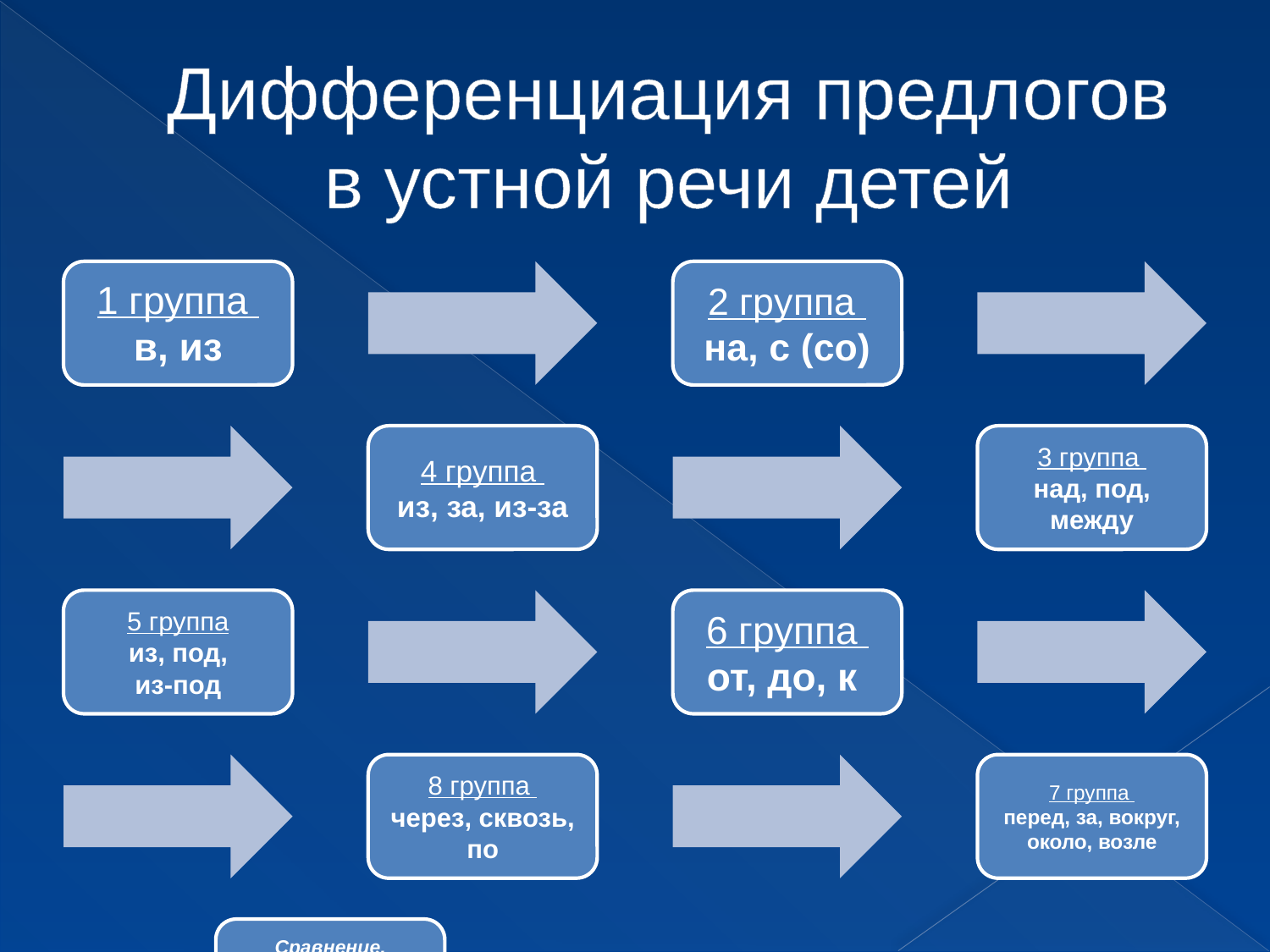

# Дифференциация предлогов в устной речи детей
1 группа
в, из
2 группа
на, с (со)
3 группа
над, под, между
4 группа
из, за, из-за
5 группа
 из, под,
из-под
6 группа
от, до, к
7 группа
перед, за, вокруг, около, возле
8 группа
через, сквозь, по